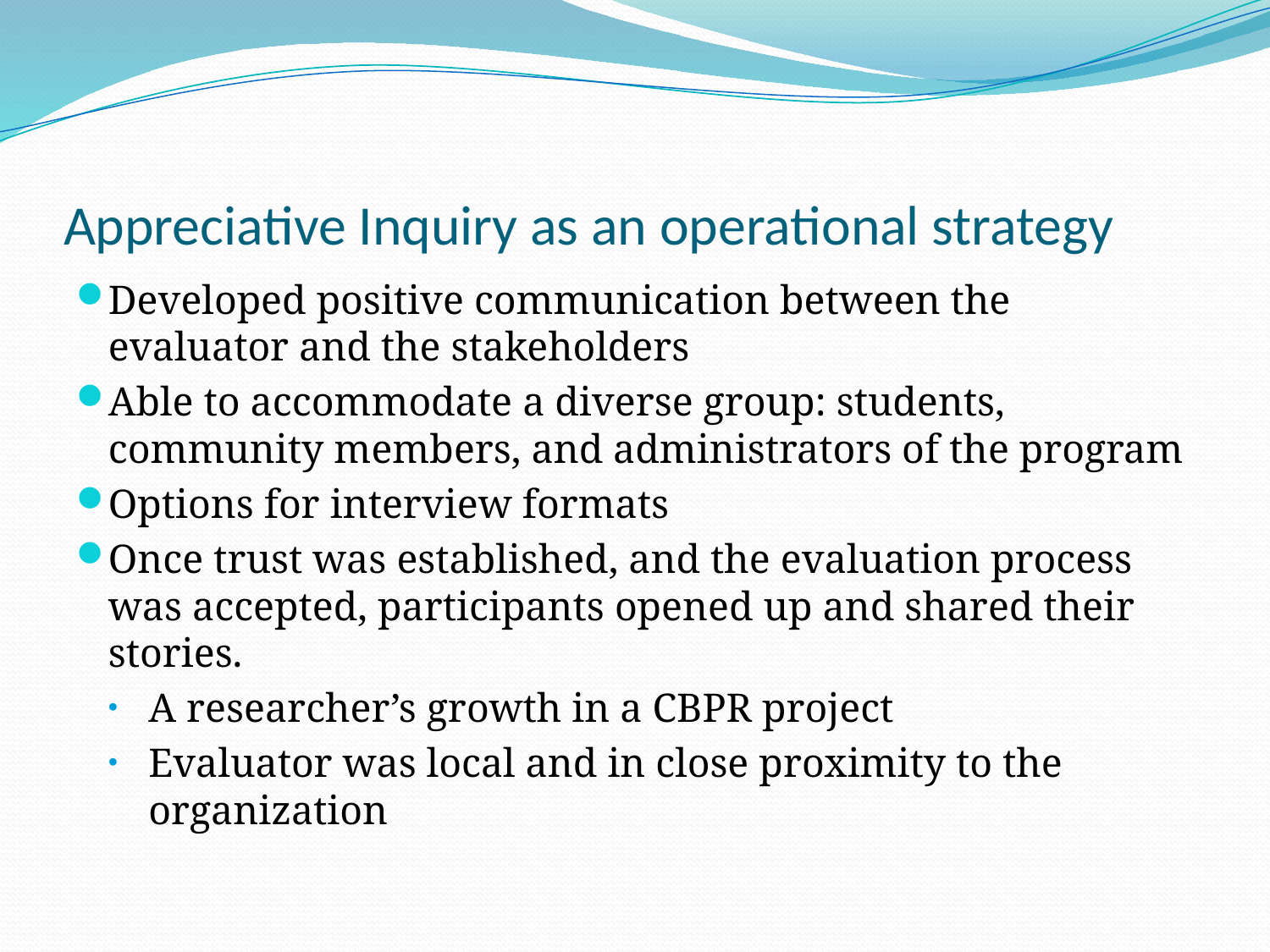

# Appreciative Inquiry as an operational strategy
Developed positive communication between the evaluator and the stakeholders
Able to accommodate a diverse group: students, community members, and administrators of the program
Options for interview formats
Once trust was established, and the evaluation process was accepted, participants opened up and shared their stories.
A researcher’s growth in a CBPR project
Evaluator was local and in close proximity to the organization